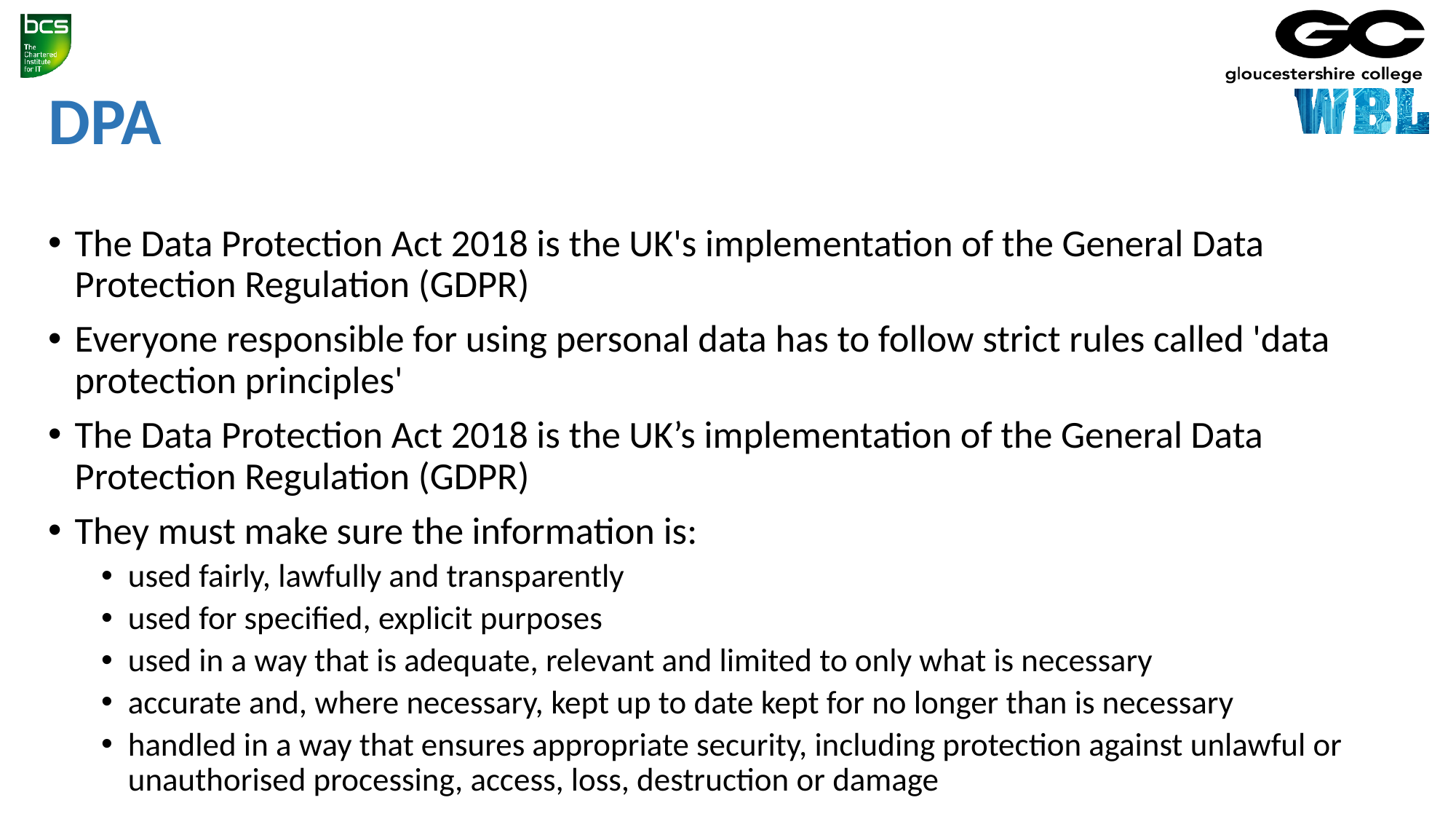

# DPA
The Data Protection Act 2018 is the UK's implementation of the General Data Protection Regulation (GDPR)
Everyone responsible for using personal data has to follow strict rules called 'data protection principles'
The Data Protection Act 2018 is the UK’s implementation of the General Data Protection Regulation (GDPR)
They must make sure the information is:
used fairly, lawfully and transparently
used for specified, explicit purposes
used in a way that is adequate, relevant and limited to only what is necessary
accurate and, where necessary, kept up to date kept for no longer than is necessary
handled in a way that ensures appropriate security, including protection against unlawful or unauthorised processing, access, loss, destruction or damage